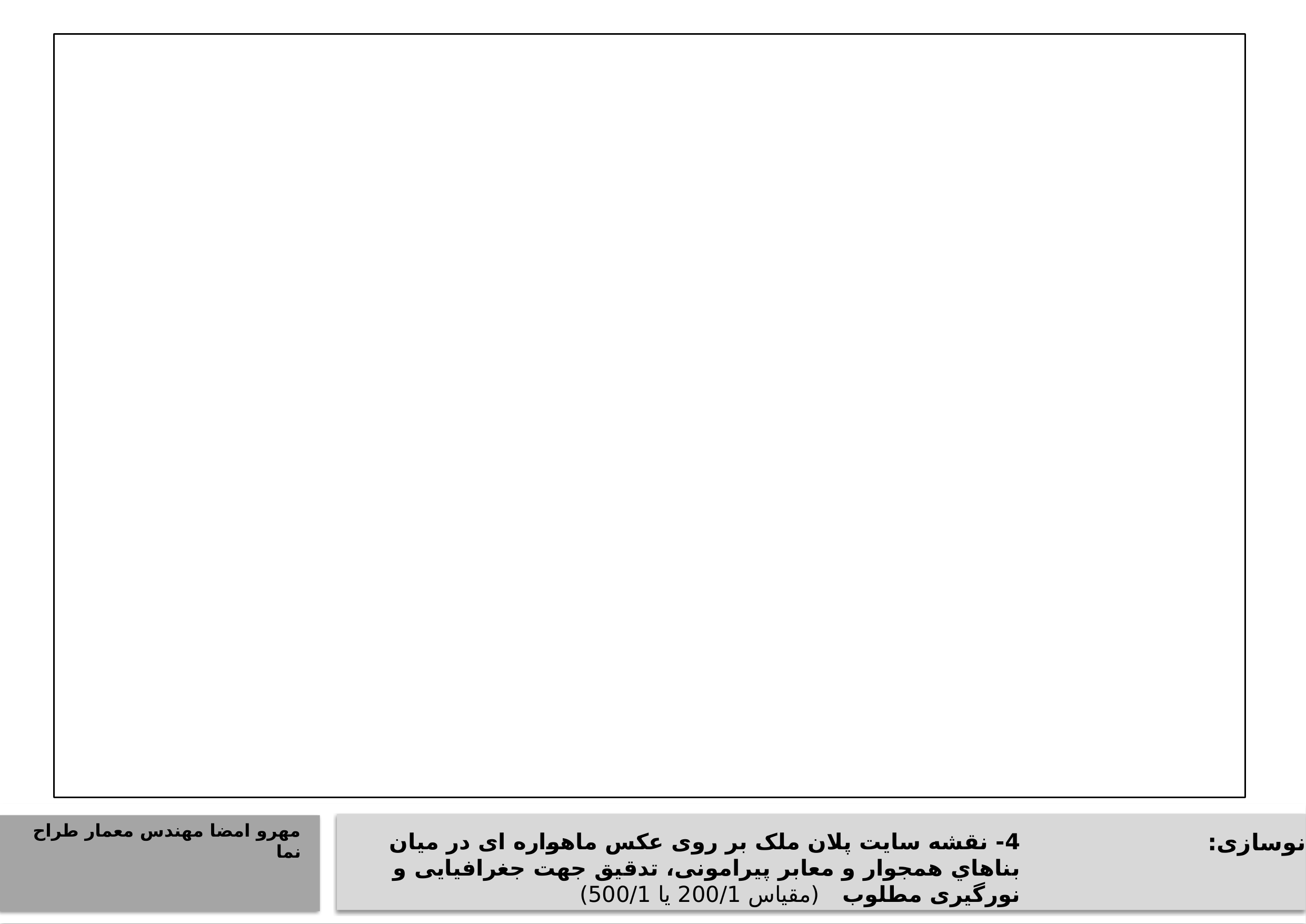

تصاويري از وضع فعلي بناي در حال توسعه
تصاويري از وضع فعلي بناي در حال توسعه

http://services6.tehran.ir/DesktopModules/TMNewDetailedPlan/ViewMap.aspx?d=131556485
مهرو امضا مهندس معمار طراح نما
کدنوسازی:
4- نقشه سايت پلان ملک بر روی عکس ماهواره ای در ميان بناهاي همجوار و معابر پیرامونی، تدقیق جهت جغرافیایی و نورگیری مطلوب   (مقياس 200/1 يا 500/1)